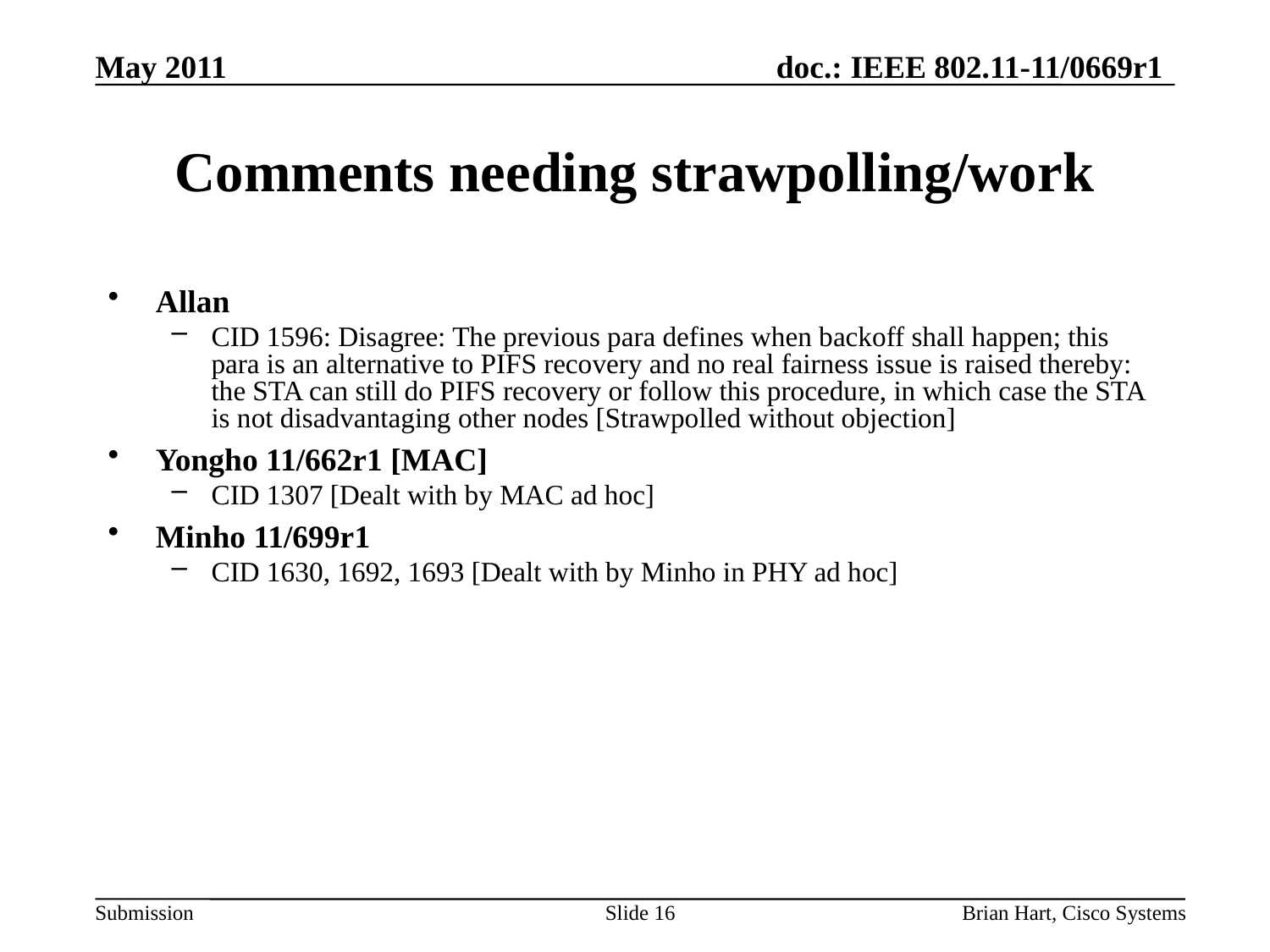

May 2011
# Comments needing strawpolling/work
Allan
CID 1596: Disagree: The previous para defines when backoff shall happen; this para is an alternative to PIFS recovery and no real fairness issue is raised thereby: the STA can still do PIFS recovery or follow this procedure, in which case the STA is not disadvantaging other nodes [Strawpolled without objection]
Yongho 11/662r1 [MAC]
CID 1307 [Dealt with by MAC ad hoc]
Minho 11/699r1
CID 1630, 1692, 1693 [Dealt with by Minho in PHY ad hoc]

Slide 16
Brian Hart, Cisco Systems